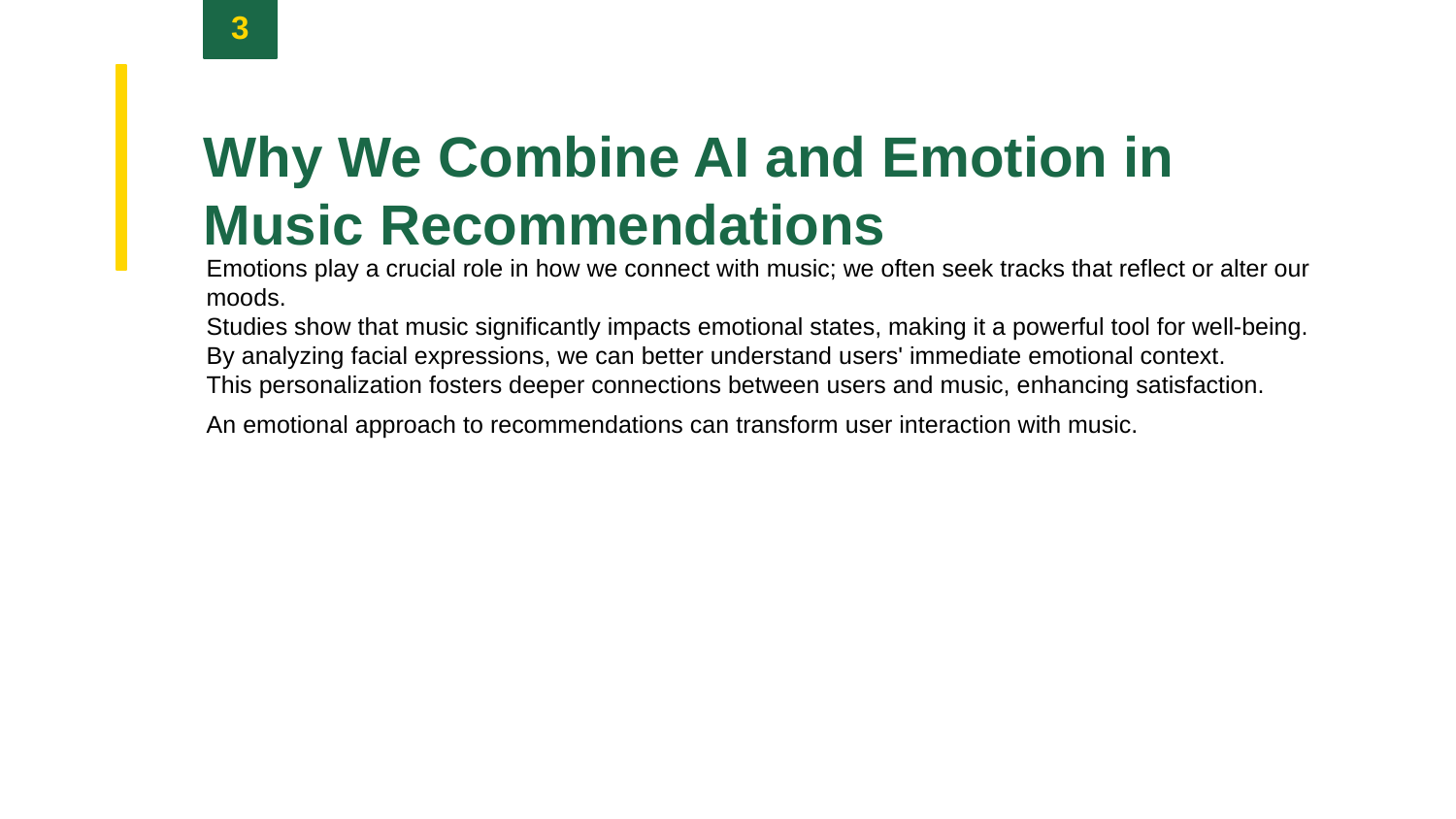

3

Why We Combine AI and Emotion in Music Recommendations
Emotions play a crucial role in how we connect with music; we often seek tracks that reflect or alter our moods.
Studies show that music significantly impacts emotional states, making it a powerful tool for well-being.
By analyzing facial expressions, we can better understand users' immediate emotional context.
This personalization fosters deeper connections between users and music, enhancing satisfaction.
An emotional approach to recommendations can transform user interaction with music.